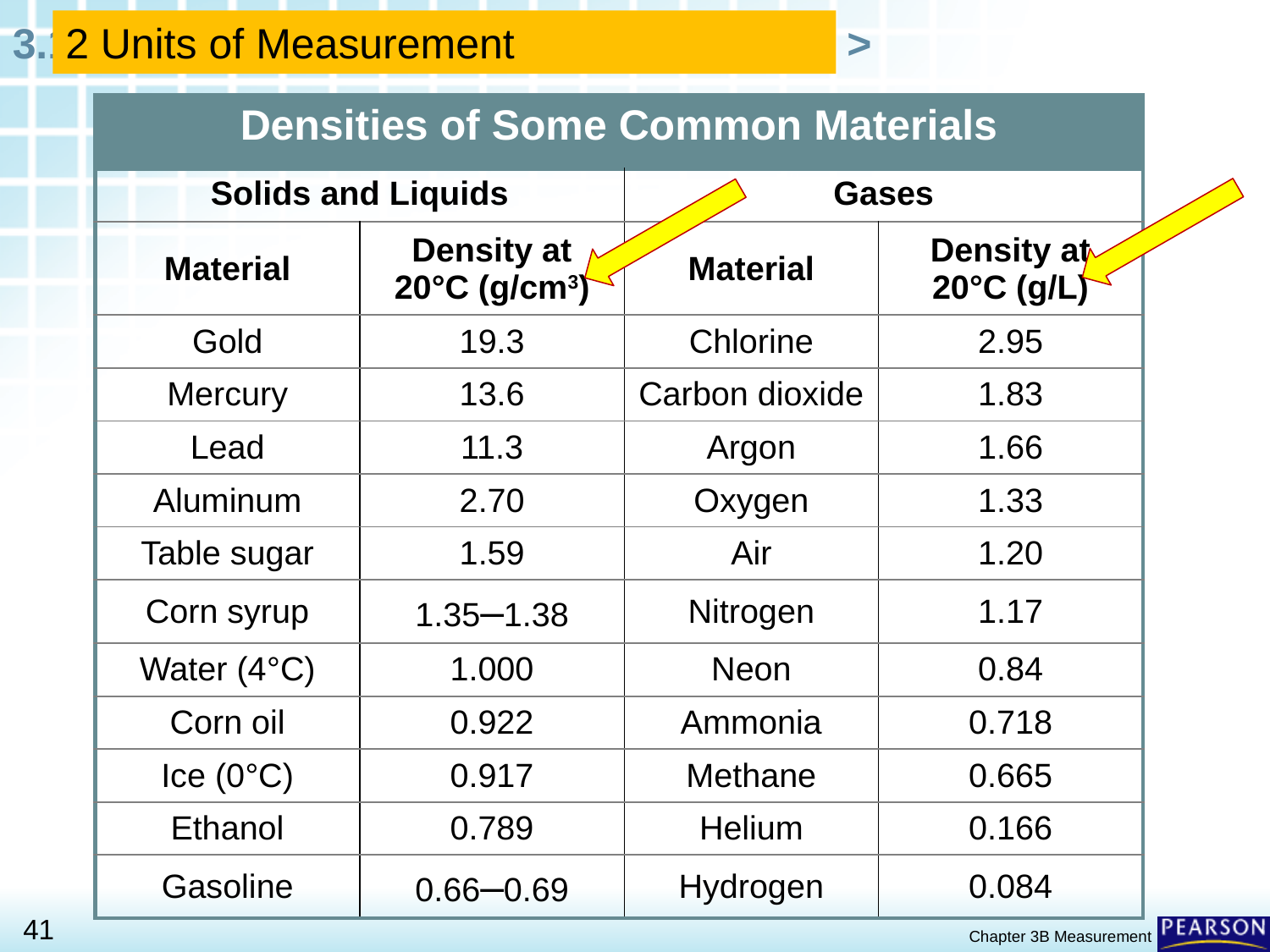

2 Units of Measurement
| Densities of Some Common Materials |  |  |  |
| --- | --- | --- | --- |
| Solids and Liquids |  | Gases |  |
| Material | Density at 20°C (g/cm3) | Material | Density at 20°C (g/L) |
| Gold | 19.3 | Chlorine | 2.95 |
| Mercury | 13.6 | Carbon dioxide | 1.83 |
| Lead | 11.3 | Argon | 1.66 |
| Aluminum | 2.70 | Oxygen | 1.33 |
| Table sugar | 1.59 | Air | 1.20 |
| Corn syrup | 1.35–1.38 | Nitrogen | 1.17 |
| Water (4°C) | 1.000 | Neon | 0.84 |
| Corn oil | 0.922 | Ammonia | 0.718 |
| Ice (0°C) | 0.917 | Methane | 0.665 |
| Ethanol | 0.789 | Helium | 0.166 |
| Gasoline | 0.66–0.69 | Hydrogen | 0.084 |

Chapter 3B Measurement